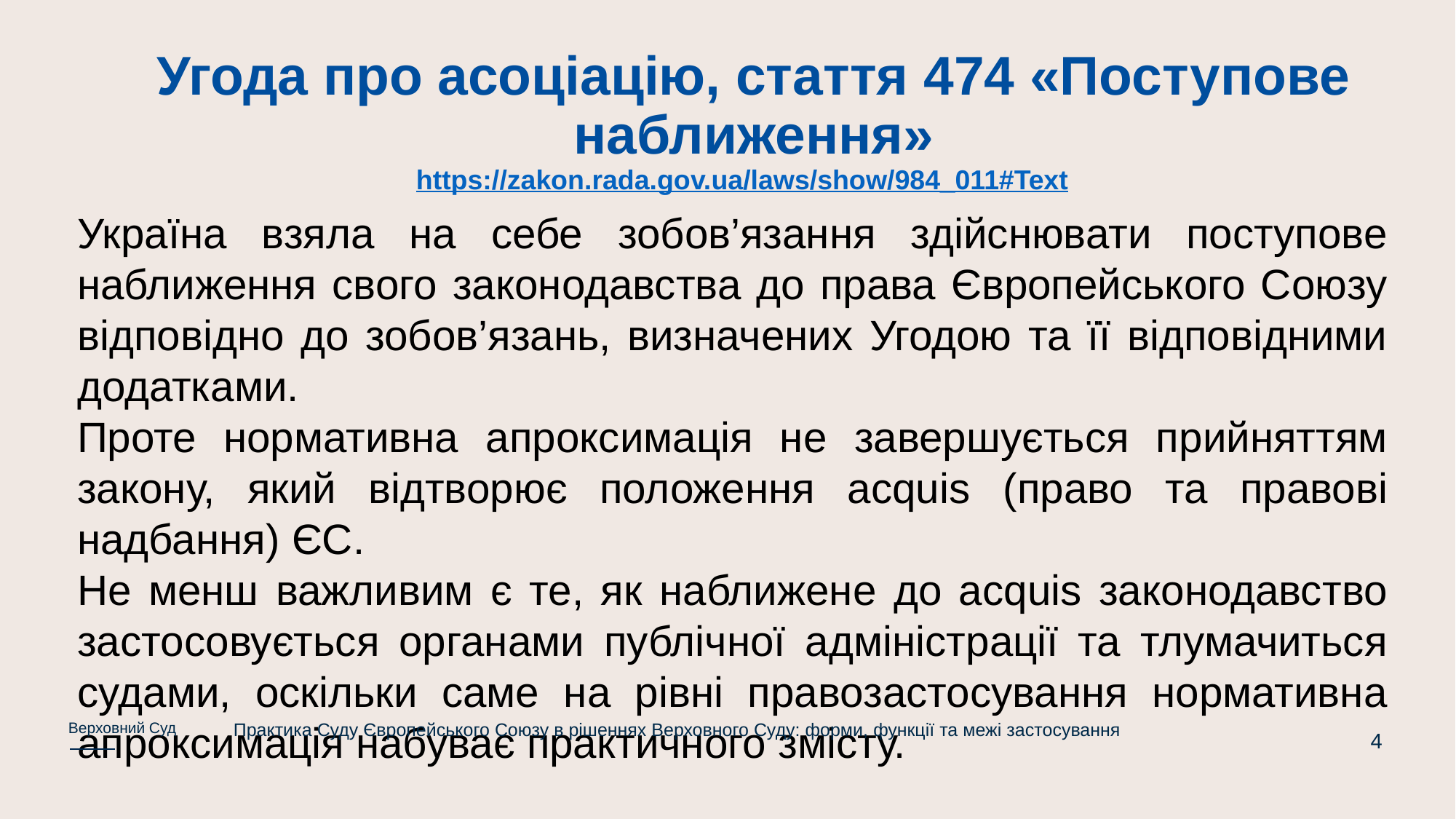

# Угода про асоціацію, стаття 474 «Поступове наближення» https://zakon.rada.gov.ua/laws/show/984_011#Text
Україна взяла на себе зобов’язання здійснювати поступове наближення свого законодавства до права Європейського Союзу відповідно до зобов’язань, визначених Угодою та її відповідними додатками.
Проте нормативна апроксимація не завершується прийняттям закону, який відтворює положення acquis (право та правові надбання) ЄС.
Не менш важливим є те, як наближене до acquis законодавство застосовується органами публічної адміністрації та тлумачиться судами, оскільки саме на рівні правозастосування нормативна апроксимація набуває практичного змісту.
Практика Суду Європейського Союзу в рішеннях Верховного Суду: форми, функції та межі застосування
Верховний Суд
4